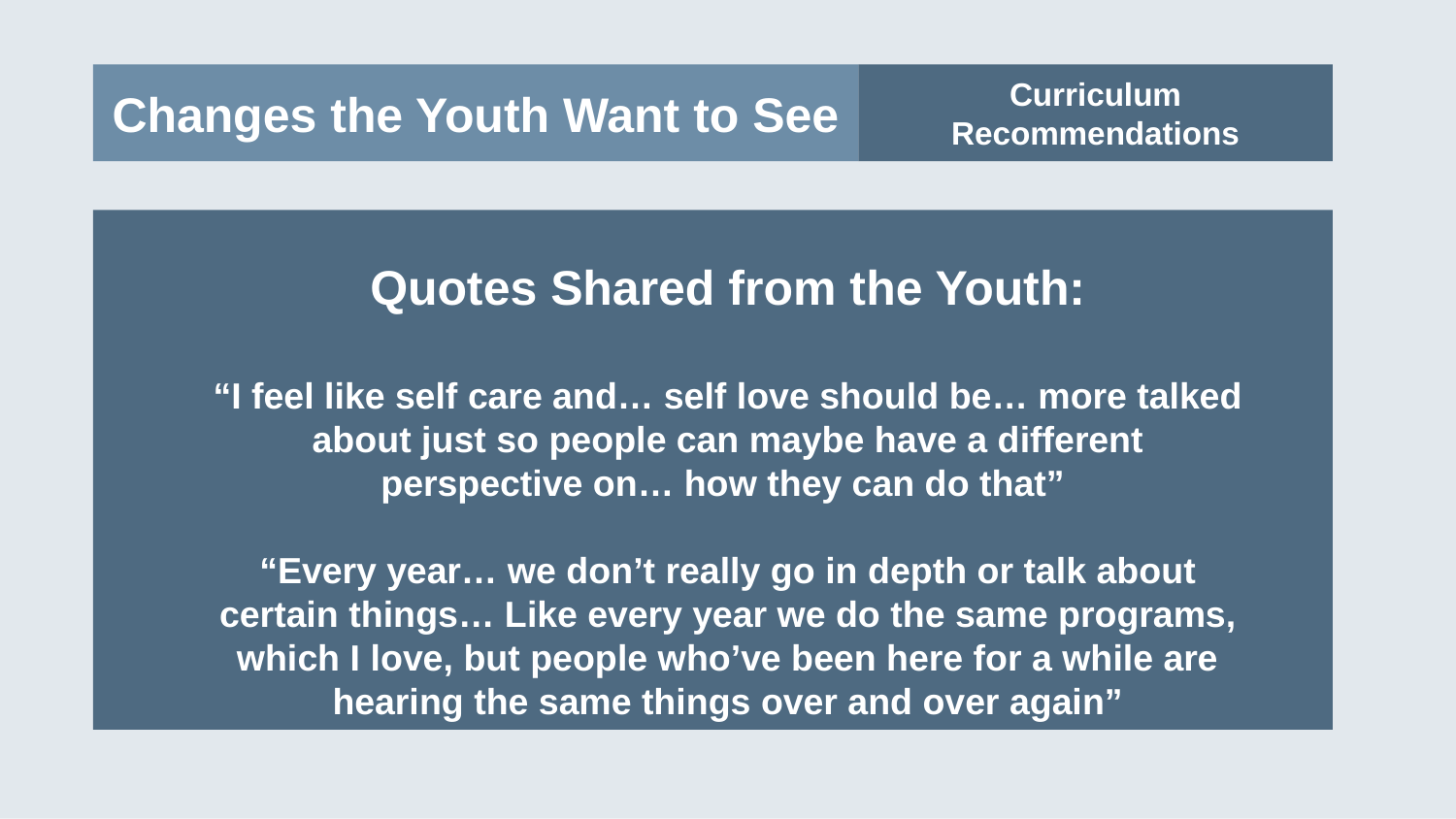

Changes the Youth Want to See
Curriculum Recommendations

Quotes Shared from the Youth:

“I feel like self care and… self love should be… more talked about just so people can maybe have a different perspective on… how they can do that”

“Every year… we don’t really go in depth or talk about certain things… Like every year we do the same programs, which I love, but people who’ve been here for a while are hearing the same things over and over again”